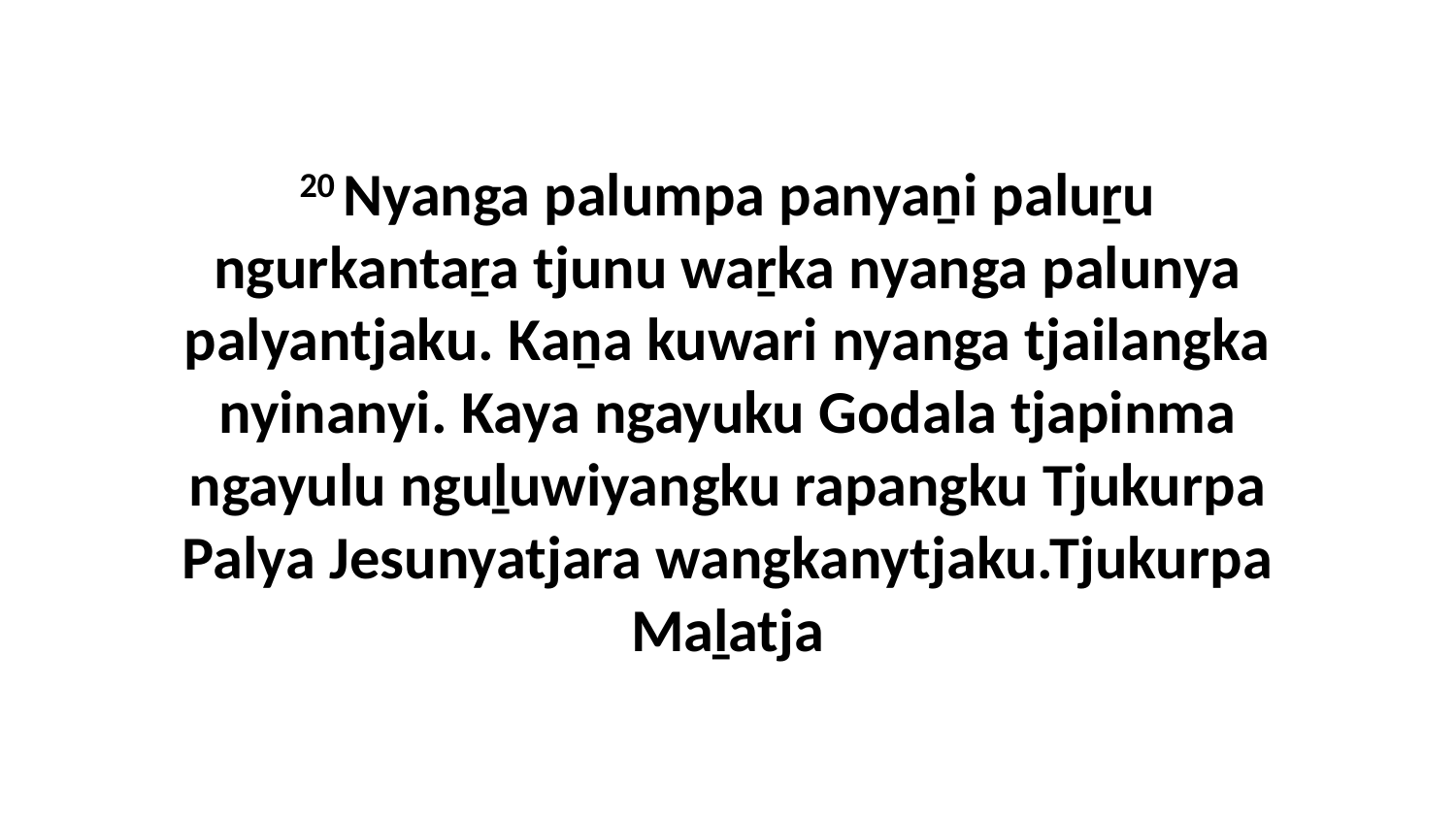

20 Nyanga palumpa panyaṉi paluṟu ngurkantaṟa tjunu waṟka nyanga palunya palyantjaku. Kaṉa kuwari nyanga tjailangka nyinanyi. Kaya ngayuku Godala tjapinma ngayulu nguḻuwiyangku rapangku Tjukurpa Palya Jesunyatjara wangkanytjaku.Tjukurpa Maḻatja